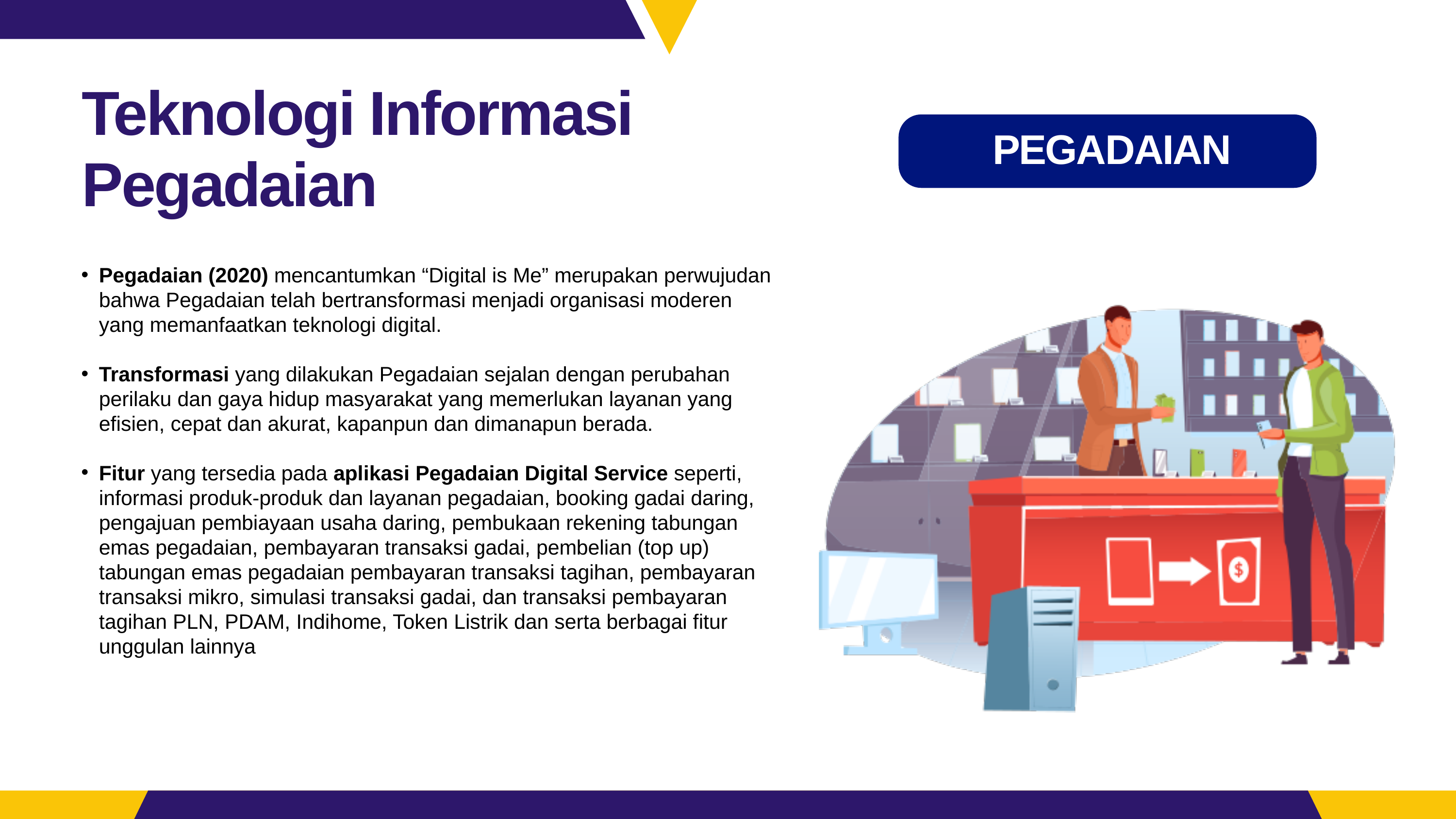

Teknologi Informasi Pegadaian

PEGADAIAN
Pegadaian (2020) mencantumkan “Digital is Me” merupakan perwujudan bahwa Pegadaian telah bertransformasi menjadi organisasi moderen yang memanfaatkan teknologi digital.

Transformasi yang dilakukan Pegadaian sejalan dengan perubahan perilaku dan gaya hidup masyarakat yang memerlukan layanan yang efisien, cepat dan akurat, kapanpun dan dimanapun berada.

Fitur yang tersedia pada aplikasi Pegadaian Digital Service seperti, informasi produk-produk dan layanan pegadaian, booking gadai daring, pengajuan pembiayaan usaha daring, pembukaan rekening tabungan emas pegadaian, pembayaran transaksi gadai, pembelian (top up) tabungan emas pegadaian pembayaran transaksi tagihan, pembayaran transaksi mikro, simulasi transaksi gadai, dan transaksi pembayaran tagihan PLN, PDAM, Indihome, Token Listrik dan serta berbagai fitur unggulan lainnya